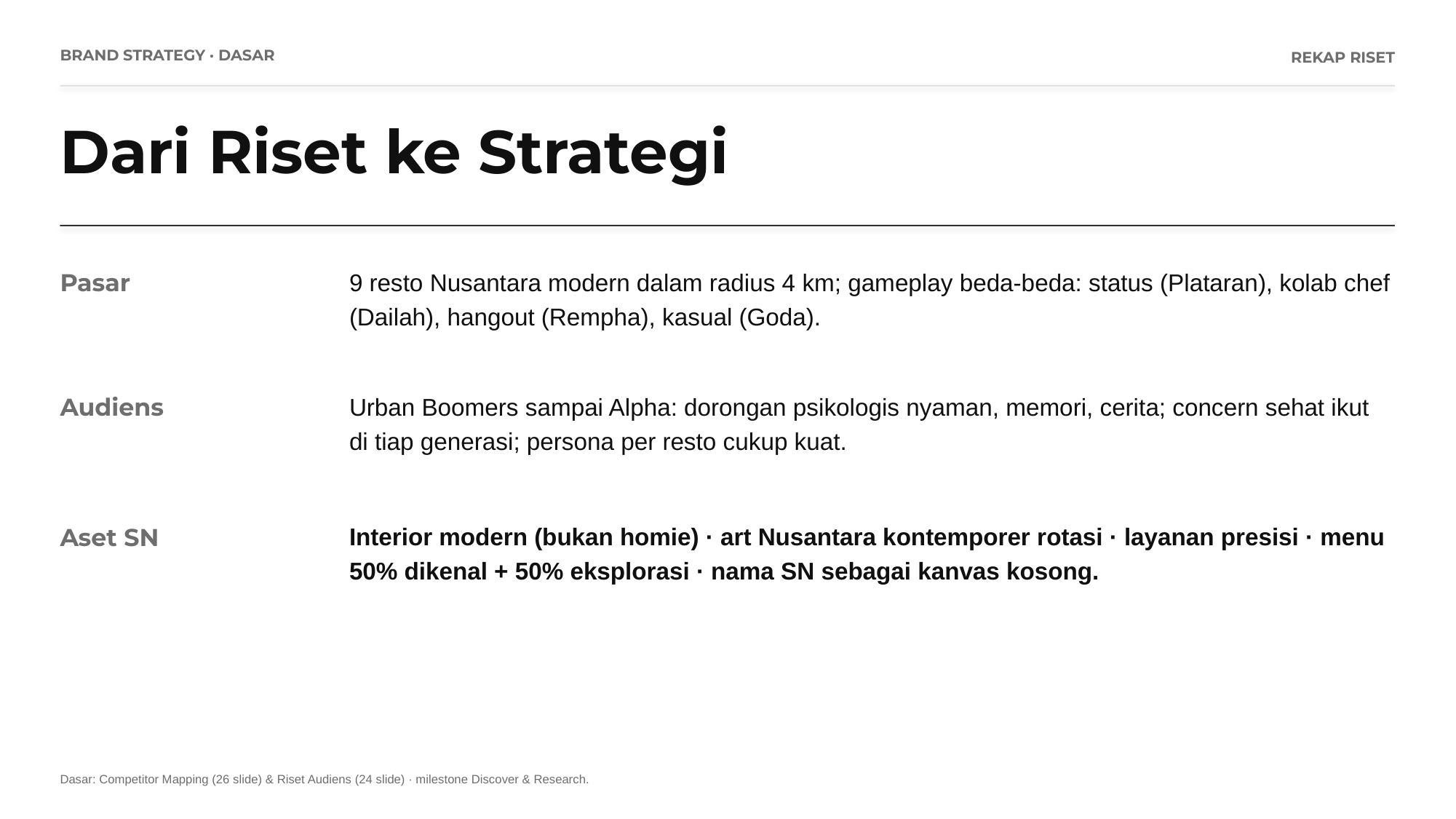

BRAND STRATEGY · DASAR
REKAP RISET

Dari Riset ke Strategi

9 resto Nusantara modern dalam radius 4 km; gameplay beda-beda: status (Plataran), kolab chef (Dailah), hangout (Rempha), kasual (Goda).
Pasar
Urban Boomers sampai Alpha: dorongan psikologis nyaman, memori, cerita; concern sehat ikut di tiap generasi; persona per resto cukup kuat.
Audiens
Interior modern (bukan homie) · art Nusantara kontemporer rotasi · layanan presisi · menu 50% dikenal + 50% eksplorasi · nama SN sebagai kanvas kosong.
Aset SN
Dasar: Competitor Mapping (26 slide) & Riset Audiens (24 slide) · milestone Discover & Research.